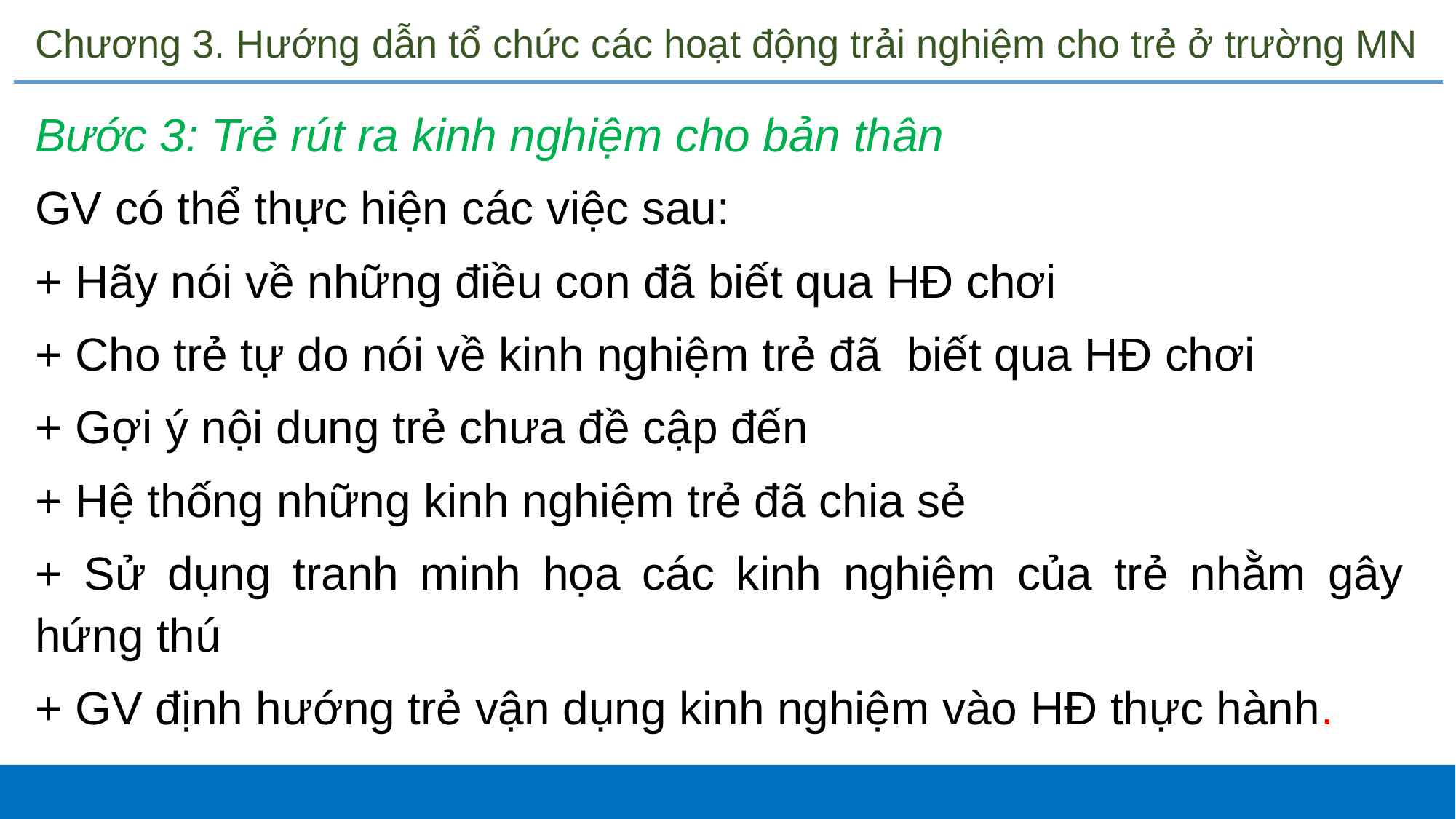

# Chương 3. Hướng dẫn tổ chức các hoạt động trải nghiệm cho trẻ ở trường MN
Bước 3: Trẻ rút ra kinh nghiệm cho bản thân
GV có thể thực hiện các việc sau:
+ Hãy nói về những điều con đã biết qua HĐ chơi
+ Cho trẻ tự do nói về kinh nghiệm trẻ đã  biết qua HĐ chơi
+ Gợi ý nội dung trẻ chưa đề cập đến
+ Hệ thống những kinh nghiệm trẻ đã chia sẻ
+ Sử dụng tranh minh họa các kinh nghiệm của trẻ nhằm gây hứng thú
+ GV định hướng trẻ vận dụng kinh nghiệm vào HĐ thực hành.